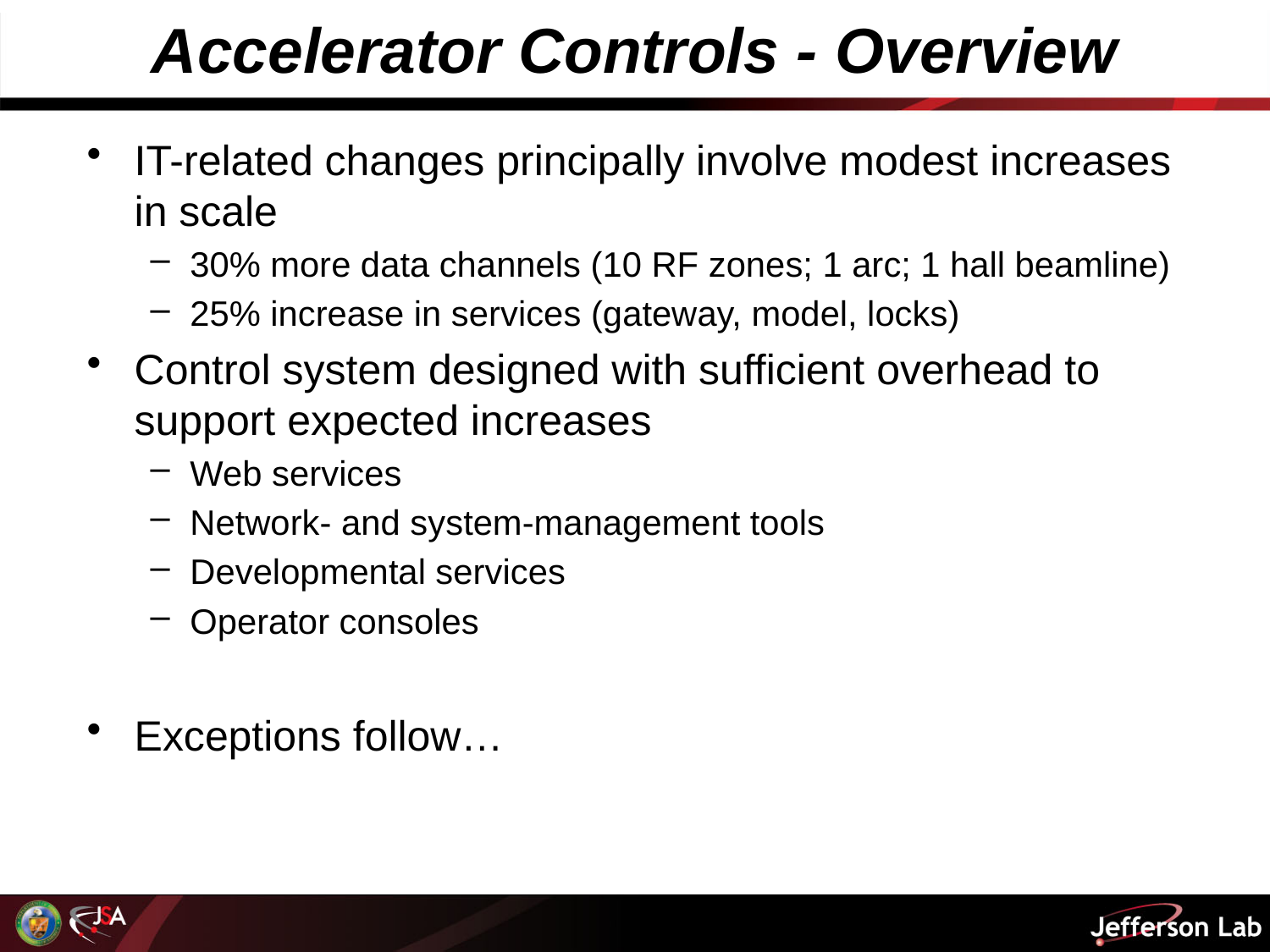

# Accelerator Controls - Overview
IT-related changes principally involve modest increases in scale
30% more data channels (10 RF zones; 1 arc; 1 hall beamline)
25% increase in services (gateway, model, locks)
Control system designed with sufficient overhead to support expected increases
Web services
Network- and system-management tools
Developmental services
Operator consoles

Exceptions follow…